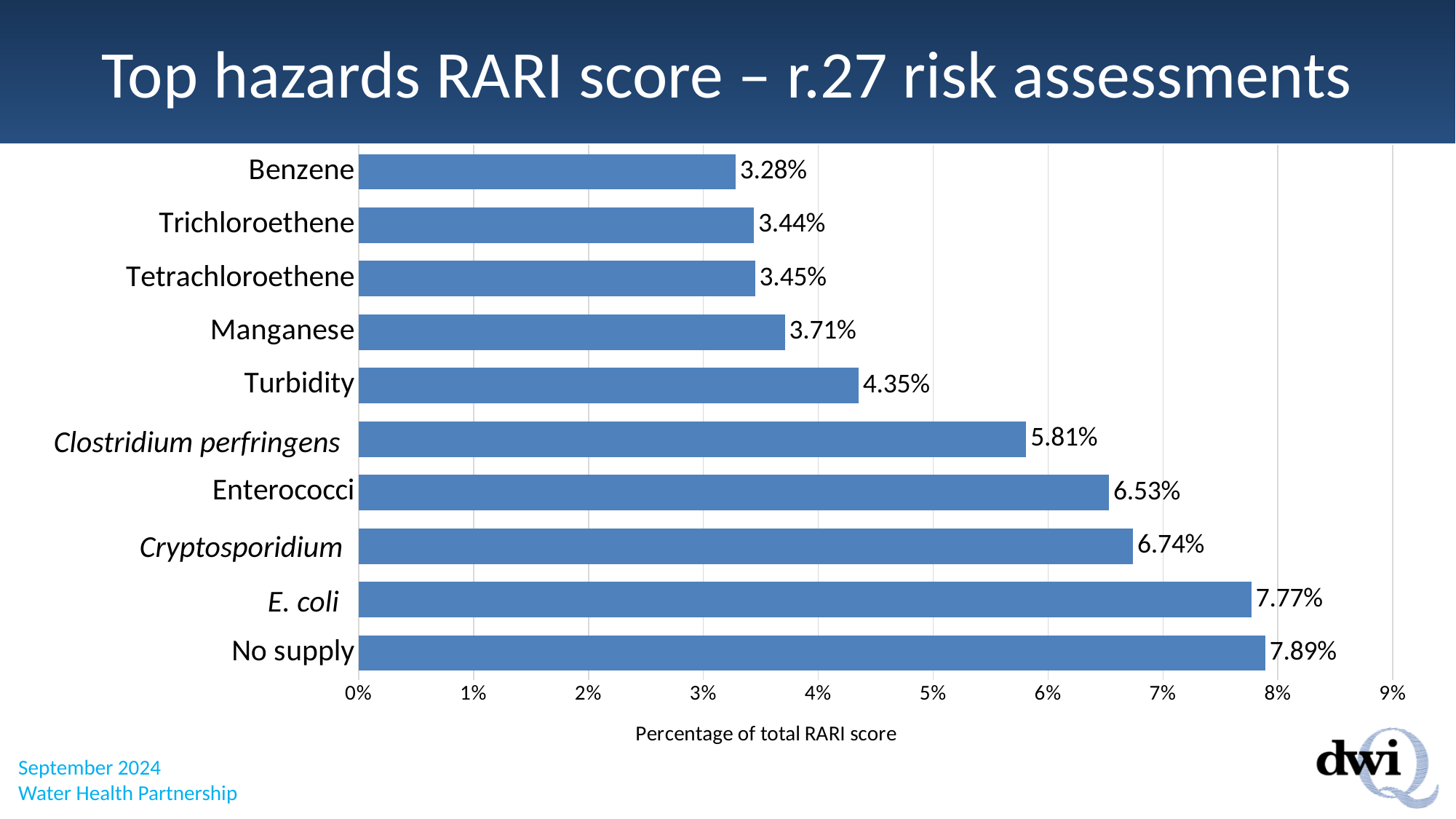

# Top hazards RARI score – r.27 risk assessments

### Chart

| Category |  |
|---|---|
| No supply | 0.0789 |
|  | 0.0777 |
|  | 0.0674 |
| Enterococci | 0.0653 |
|  | 0.0581 |
| Turbidity | 0.0435 |
| Manganese | 0.0371 |
| Tetrachloroethene | 0.0345 |
| Trichloroethene | 0.0344 |
| Benzene | 0.0328 |
Clostridium perfringens
Cryptosporidium
E. coli